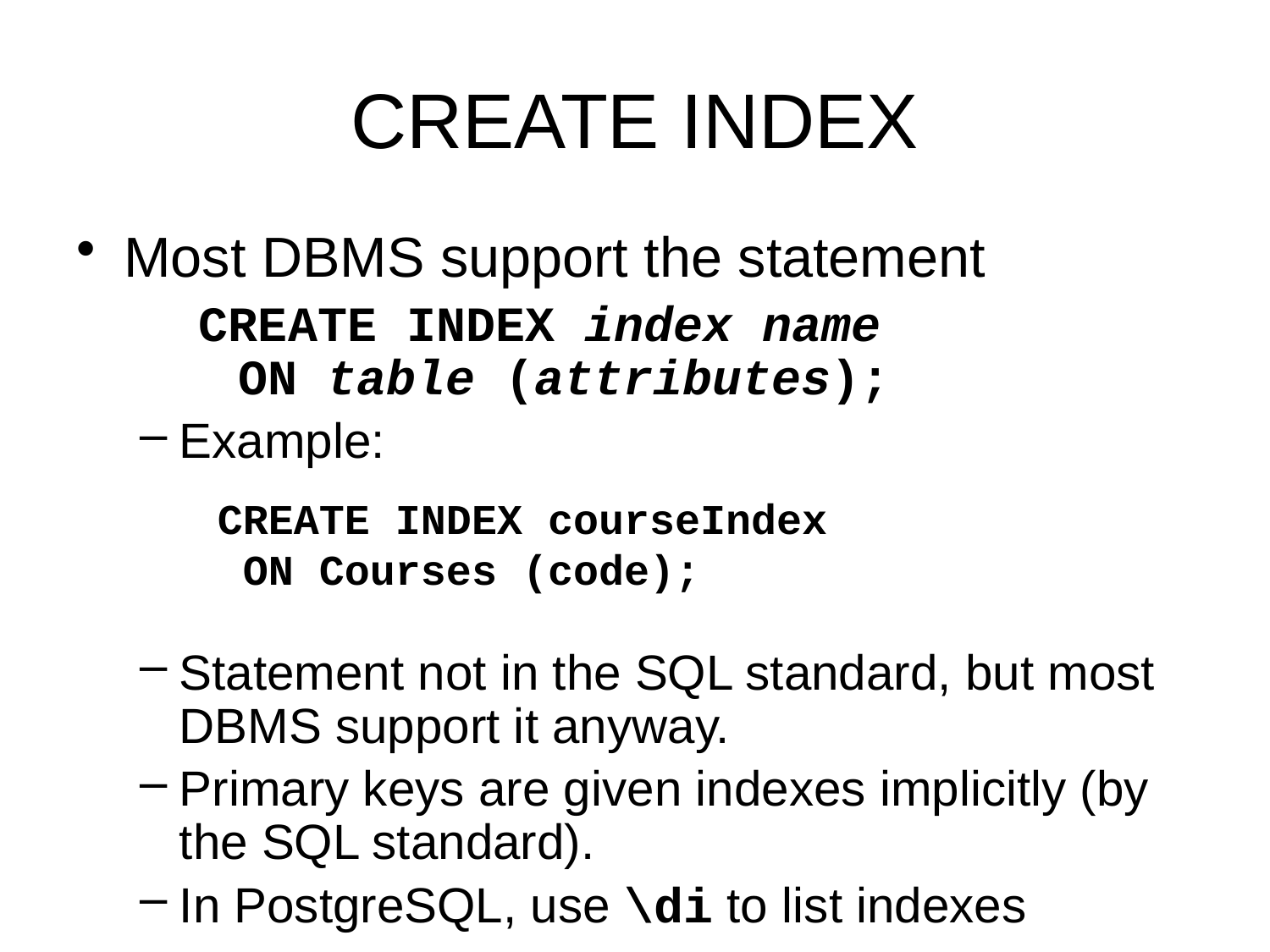

# CREATE INDEX
Most DBMS support the statement
  CREATE INDEX index name
  ON table (attributes);
Example:

Statement not in the SQL standard, but most DBMS support it anyway.
Primary keys are given indexes implicitly (by the SQL standard).
In PostgreSQL, use \di to list indexes
CREATE INDEX courseIndex
 ON Courses (code);